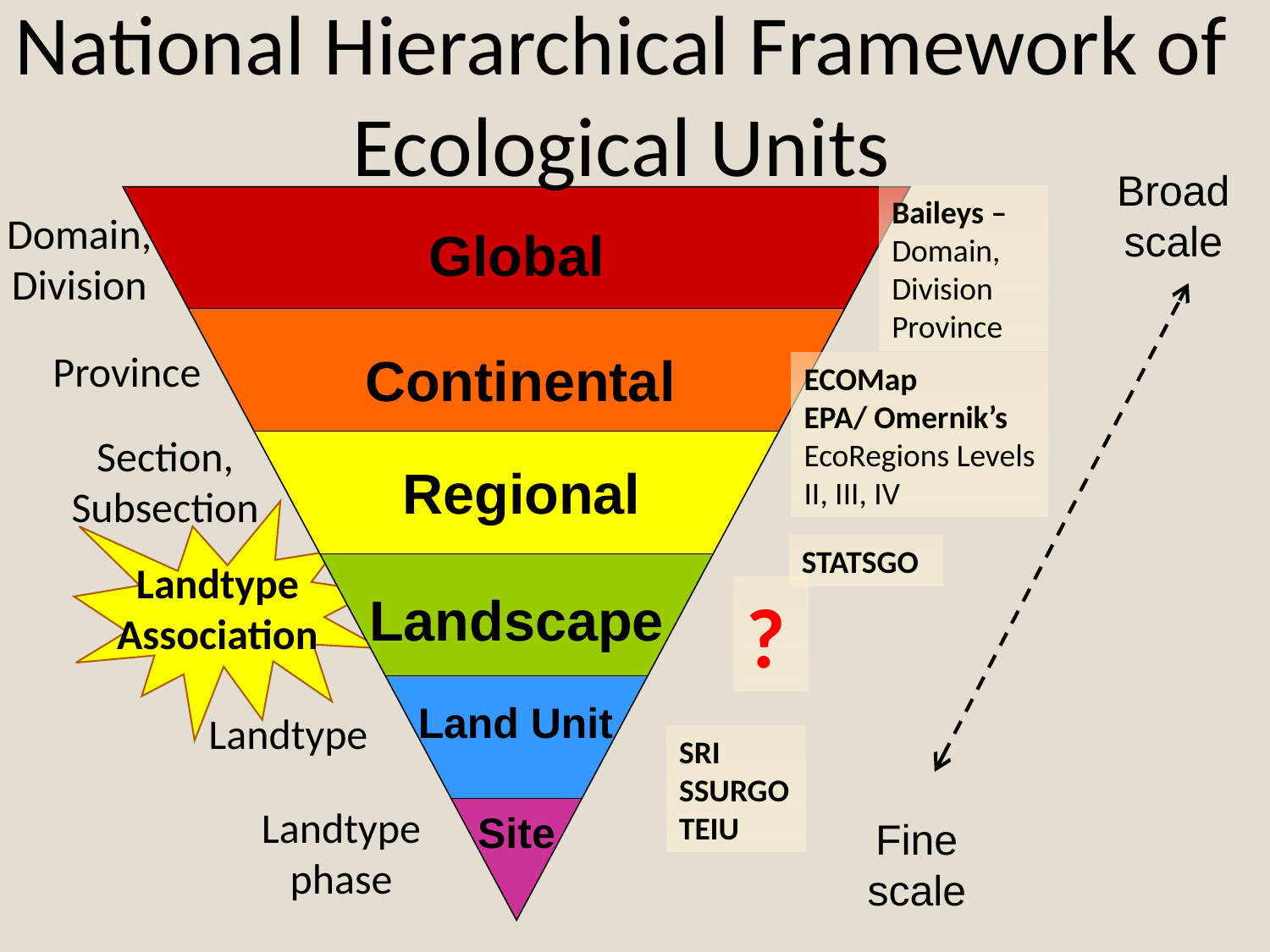

National Hierarchical Framework of Ecological Units
Broad scale
Baileys – Domain, Division Province

Global
Landscape
Site
Continental
Regional
Land Unit
Domain, Division

Province
ECOMap
EPA/ Omernik’s EcoRegions Levels II, III, IV
Section, Subsection

STATSGO
Landtype Association
?
Landtype
SRI
SSURGO
TEIU
Landtype phase
Fine scale